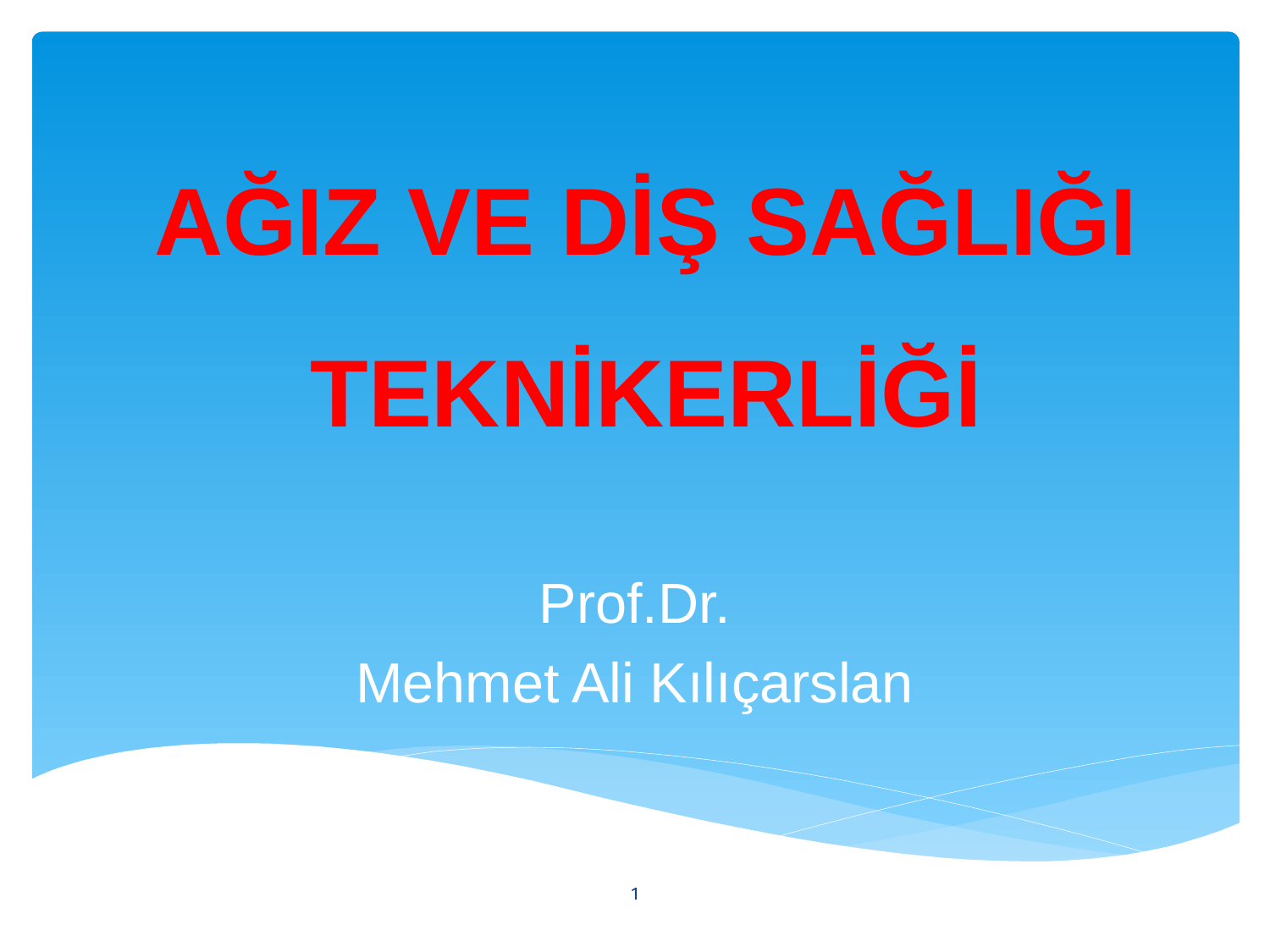

# AĞIZ VE DİŞ SAĞLIĞI TEKNİKERLİĞİ
Prof.Dr.
Mehmet Ali Kılıçarslan
1